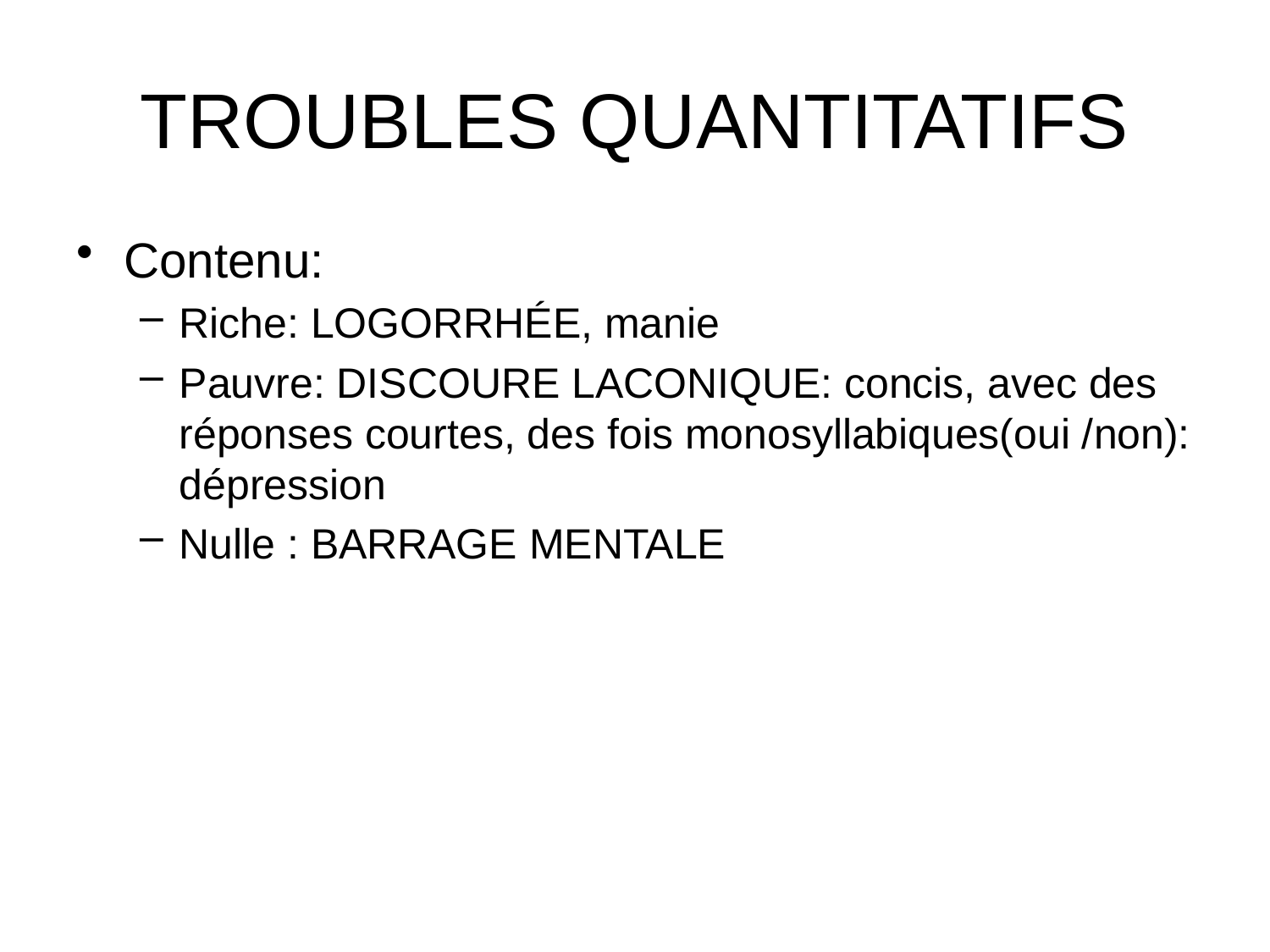

# TROUBLES QUANTITATIFS
Contenu:
Riche: LOGORRHÉE, manie
Pauvre: DISCOURE LACONIQUE: concis, avec des réponses courtes, des fois monosyllabiques(oui /non): dépression
Nulle : BARRAGE MENTALE